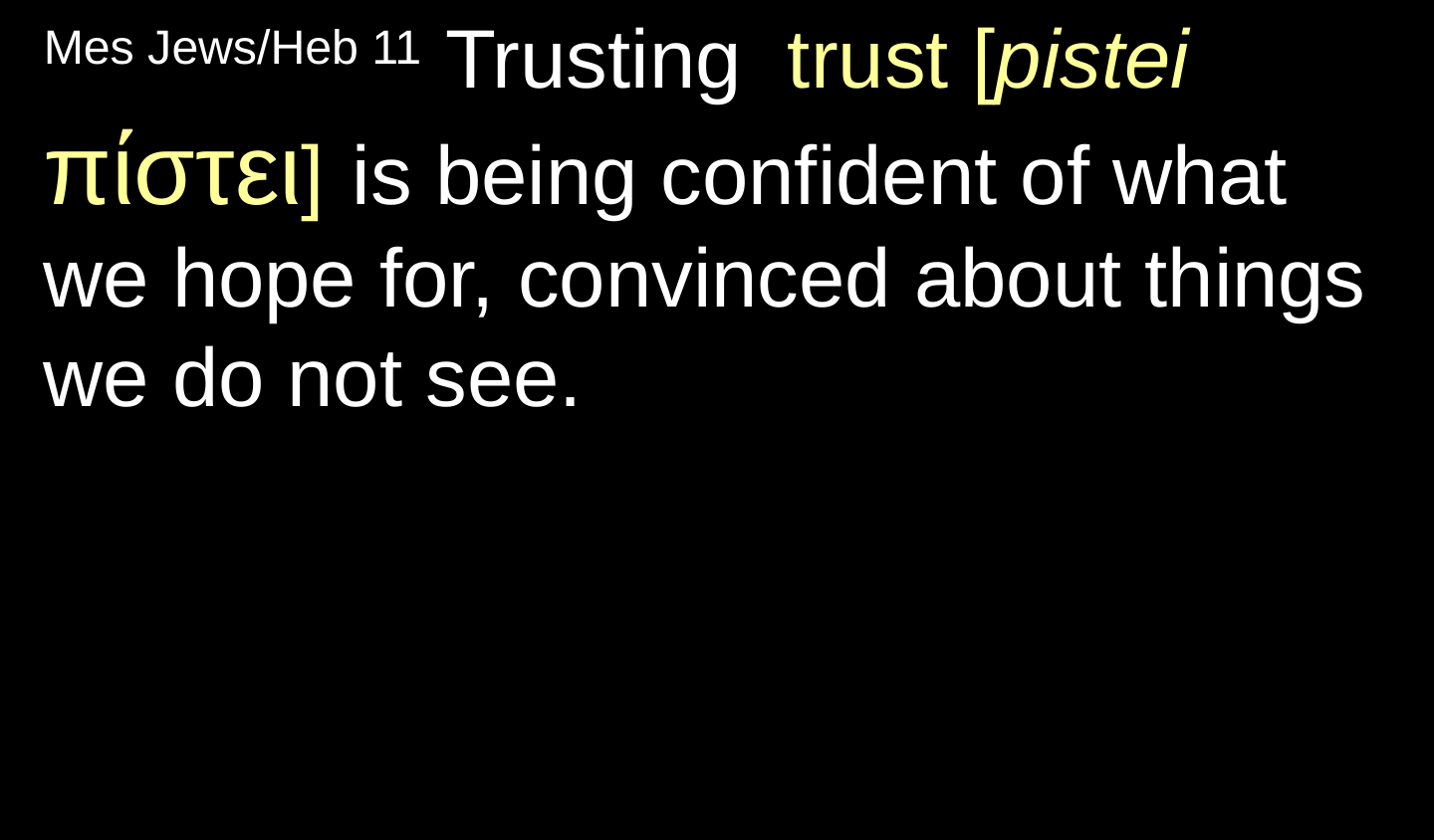

Mes Jews/Heb 11 Trusting  trust [pistei  πίστει] is being confident of what we hope for, convinced about things we do not see.